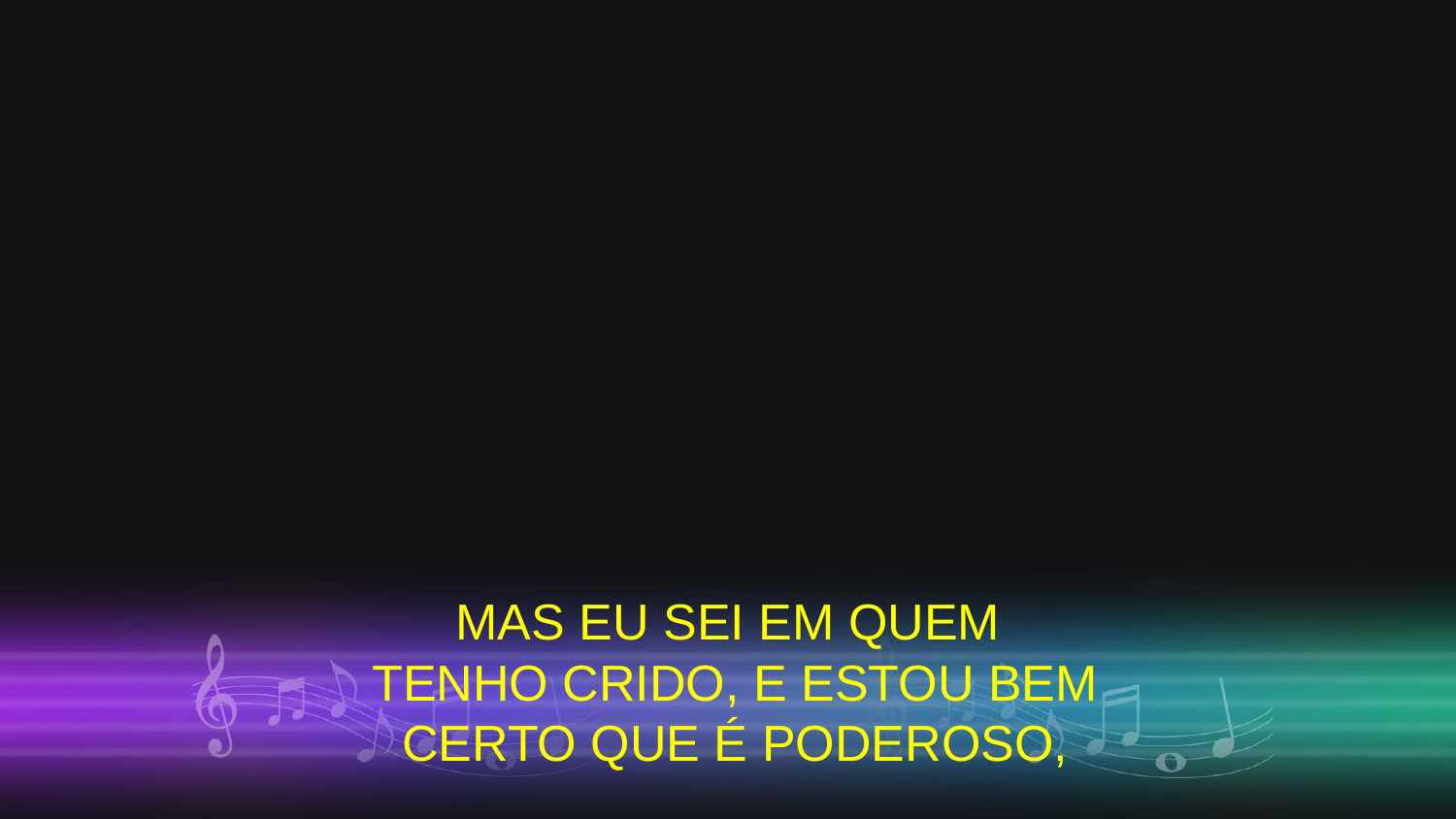

MAS EU SEI EM QUEM
TENHO CRIDO, E ESTOU BEM
CERTO QUE É PODEROSO,